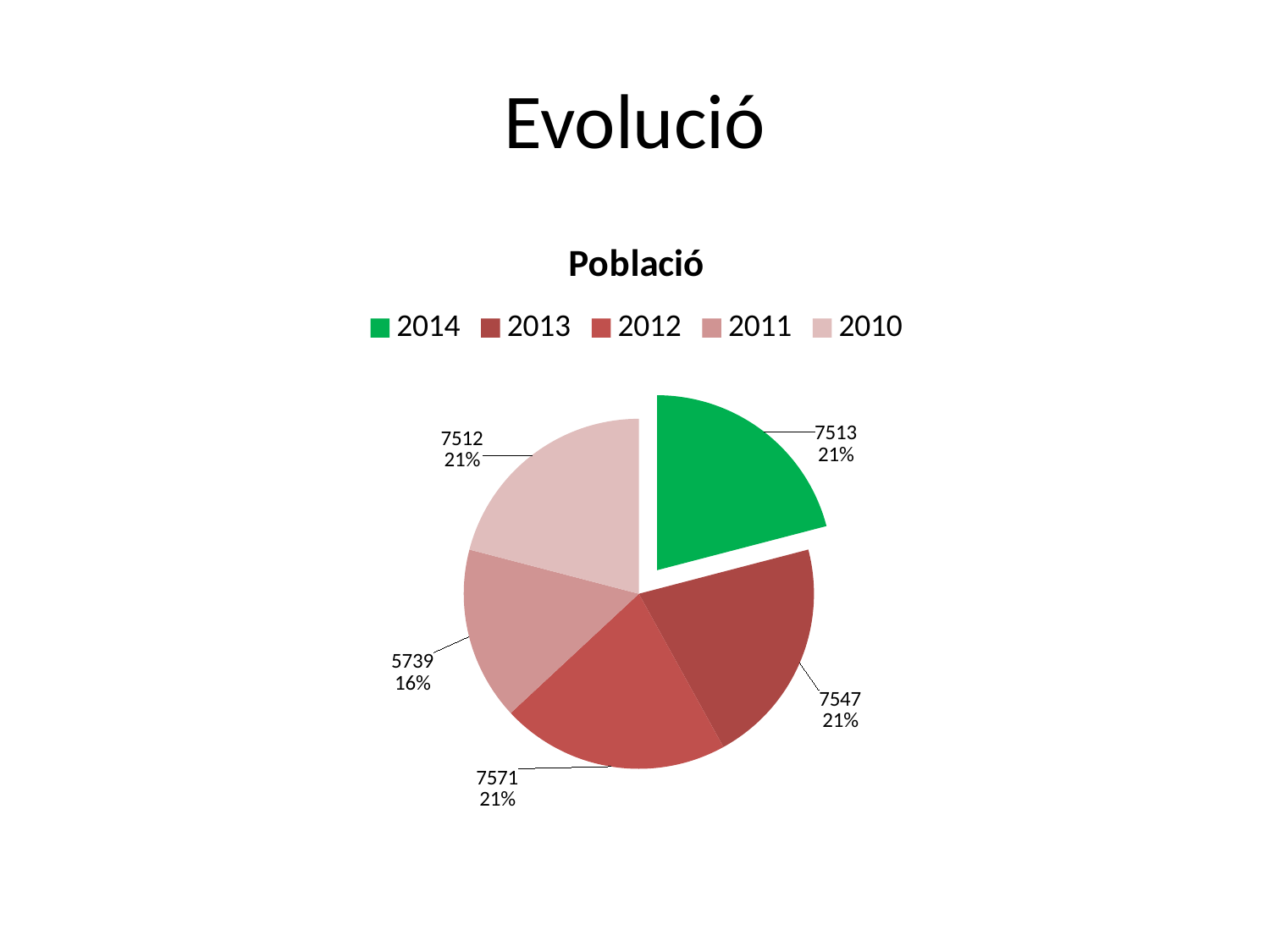

Evolució

### Chart:

| Category | Població |
|---|---|
| 2014 | 7513.0 |
| 2013 | 7547.0 |
| 2012 | 7571.0 |
| 2011 | 5739.0 |
| 2010 | 7512.0 |